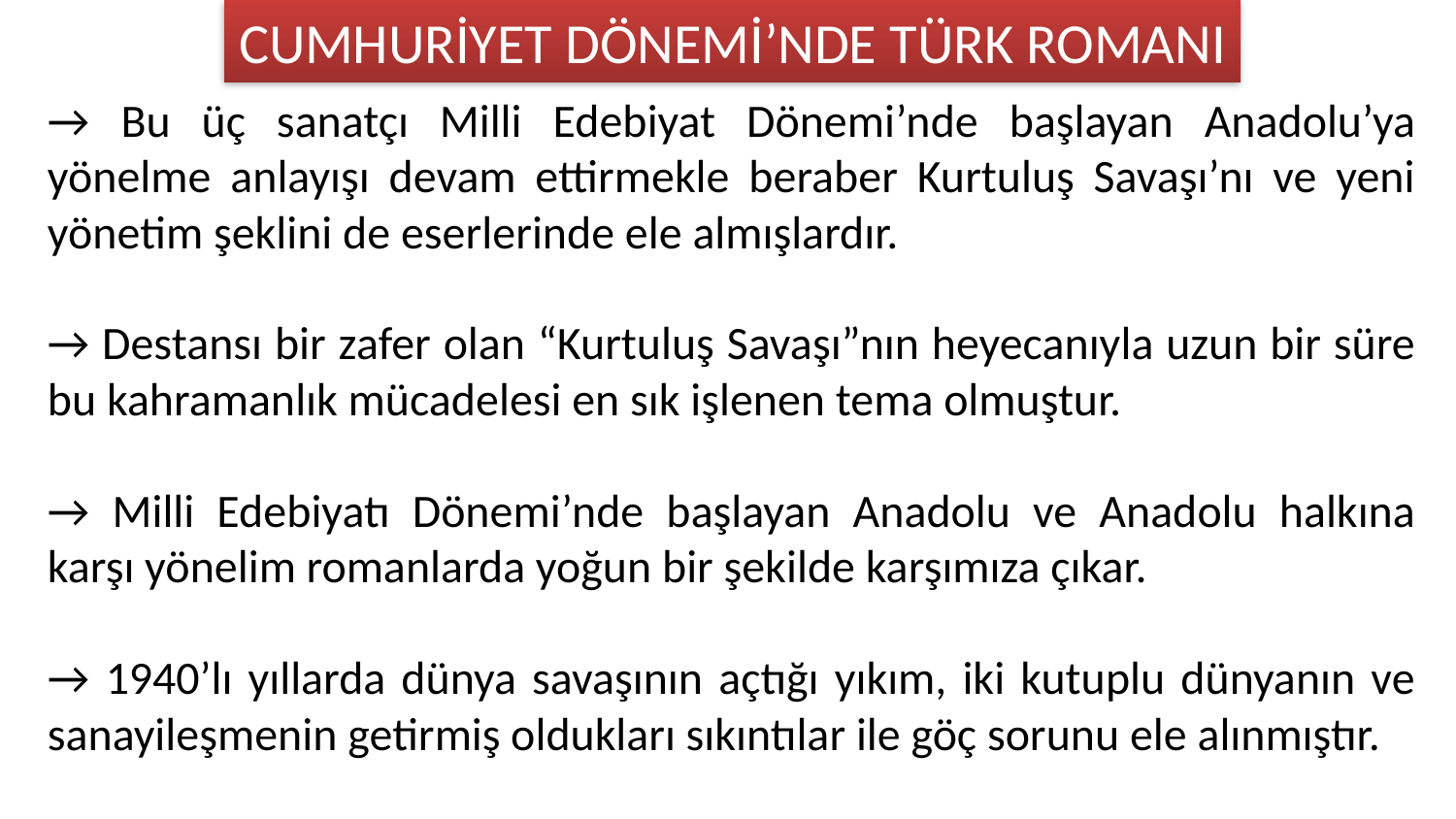

CUMHURİYET DÖNEMİ’NDE TÜRK ROMANI
→ Bu üç sanatçı Milli Edebiyat Dönemi’nde başlayan Anadolu’ya yönelme anlayışı devam ettirmekle beraber Kurtuluş Savaşı’nı ve yeni yönetim şeklini de eserlerinde ele almışlardır.

→ Destansı bir zafer olan “Kurtuluş Savaşı”nın heyecanıyla uzun bir süre bu kahramanlık mücadelesi en sık işlenen tema olmuştur.

→ Milli Edebiyatı Dönemi’nde başlayan Anadolu ve Anadolu halkına karşı yönelim romanlarda yoğun bir şekilde karşımıza çıkar.

→ 1940’lı yıllarda dünya savaşının açtığı yıkım, iki kutuplu dünyanın ve sanayileşmenin getirmiş oldukları sıkıntılar ile göç sorunu ele alınmıştır.